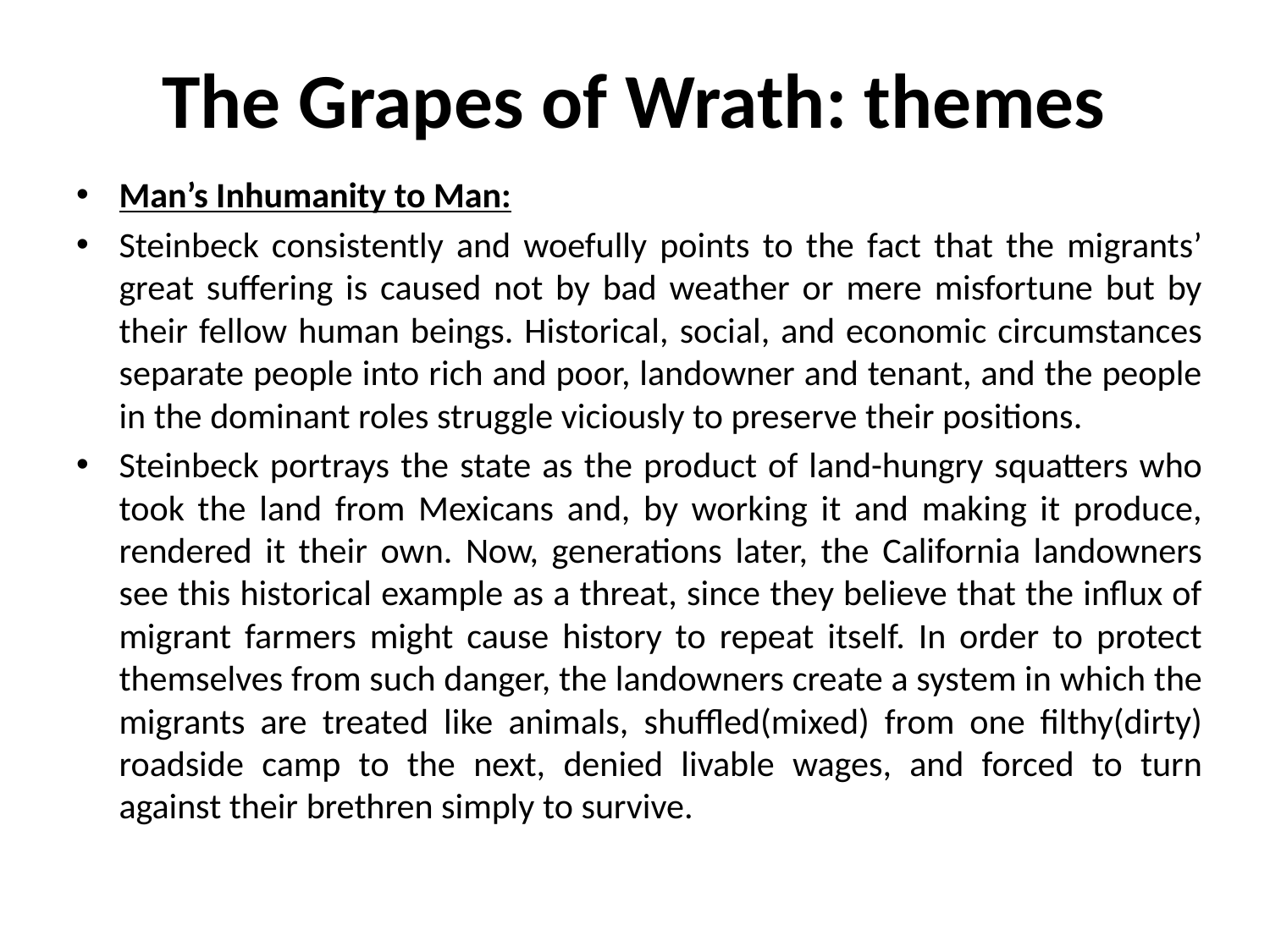

# The Grapes of Wrath: themes
Man’s Inhumanity to Man:
Steinbeck consistently and woefully points to the fact that the migrants’ great suffering is caused not by bad weather or mere misfortune but by their fellow human beings. Historical, social, and economic circumstances separate people into rich and poor, landowner and tenant, and the people in the dominant roles struggle viciously to preserve their positions.
Steinbeck portrays the state as the product of land-hungry squatters who took the land from Mexicans and, by working it and making it produce, rendered it their own. Now, generations later, the California landowners see this historical example as a threat, since they believe that the influx of migrant farmers might cause history to repeat itself. In order to protect themselves from such danger, the landowners create a system in which the migrants are treated like animals, shuffled(mixed) from one filthy(dirty) roadside camp to the next, denied livable wages, and forced to turn against their brethren simply to survive.